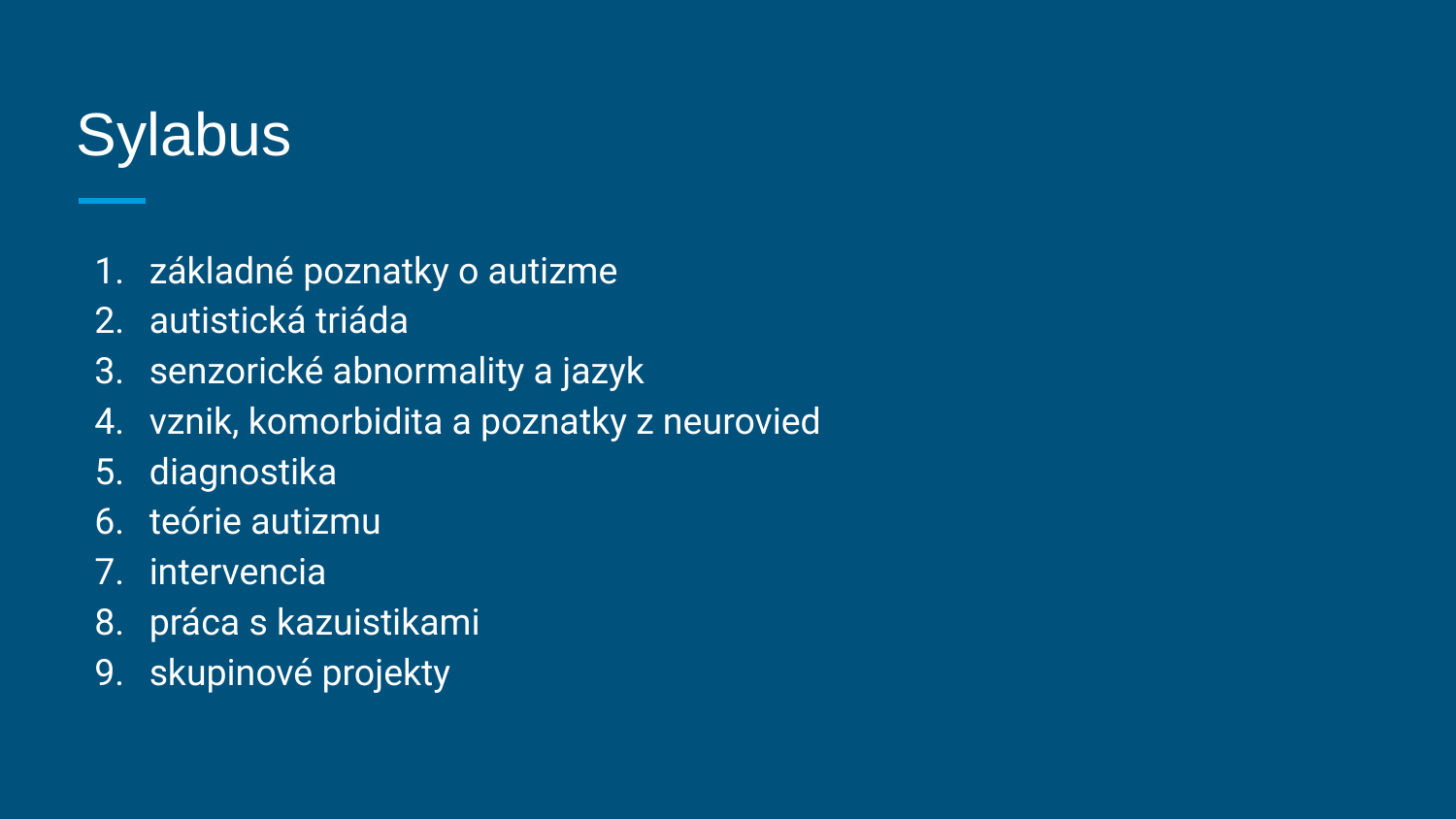

# Sylabus
základné poznatky o autizme
autistická triáda
senzorické abnormality a jazyk
vznik, komorbidita a poznatky z neurovied
diagnostika
teórie autizmu
intervencia
práca s kazuistikami
skupinové projekty